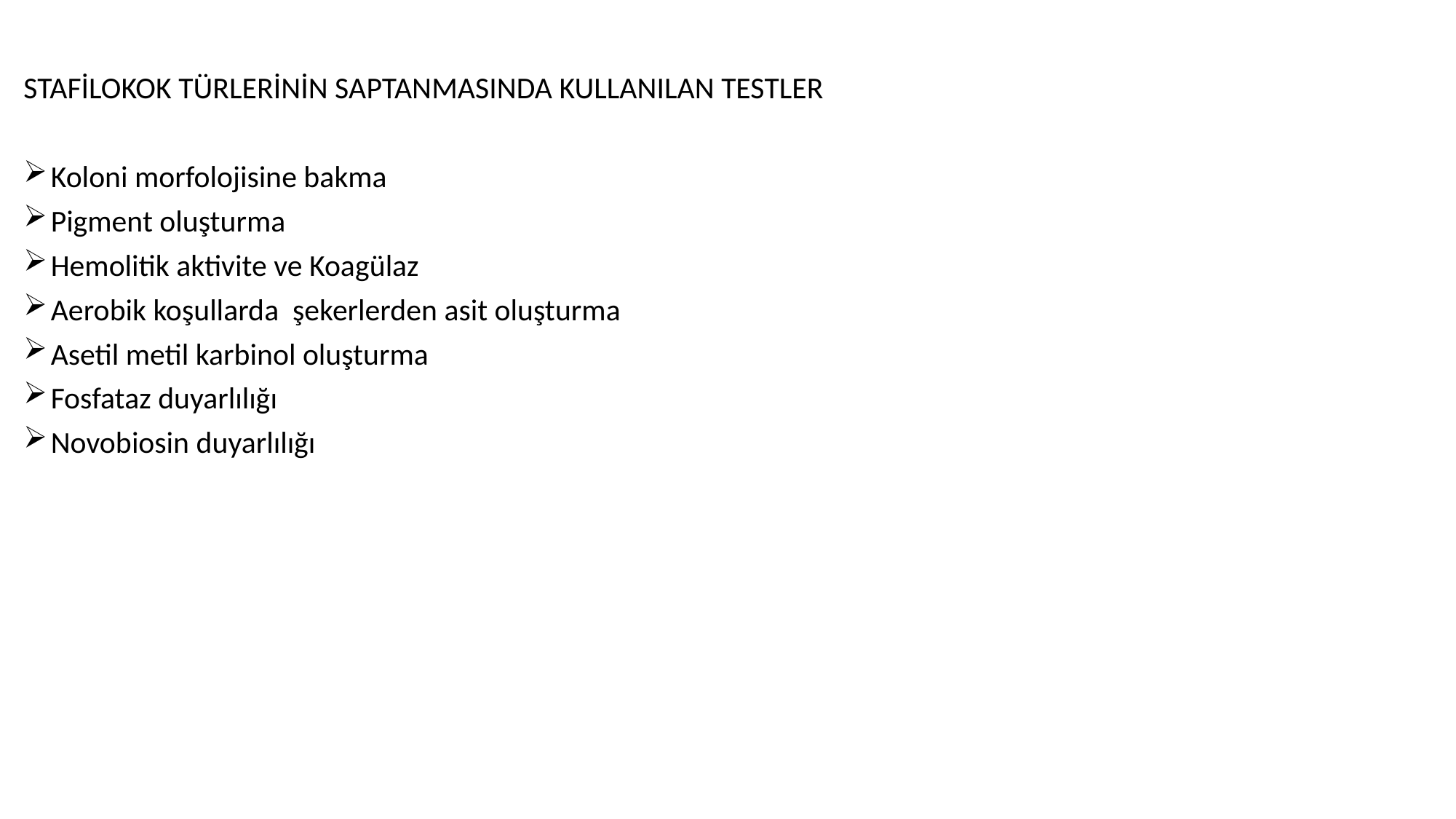

STAFİLOKOK TÜRLERİNİN SAPTANMASINDA KULLANILAN TESTLER

Koloni morfolojisine bakma
Pigment oluşturma
Hemolitik aktivite ve Koagülaz
Aerobik koşullarda  şekerlerden asit oluşturma
Asetil metil karbinol oluşturma
Fosfataz duyarlılığı
Novobiosin duyarlılığı